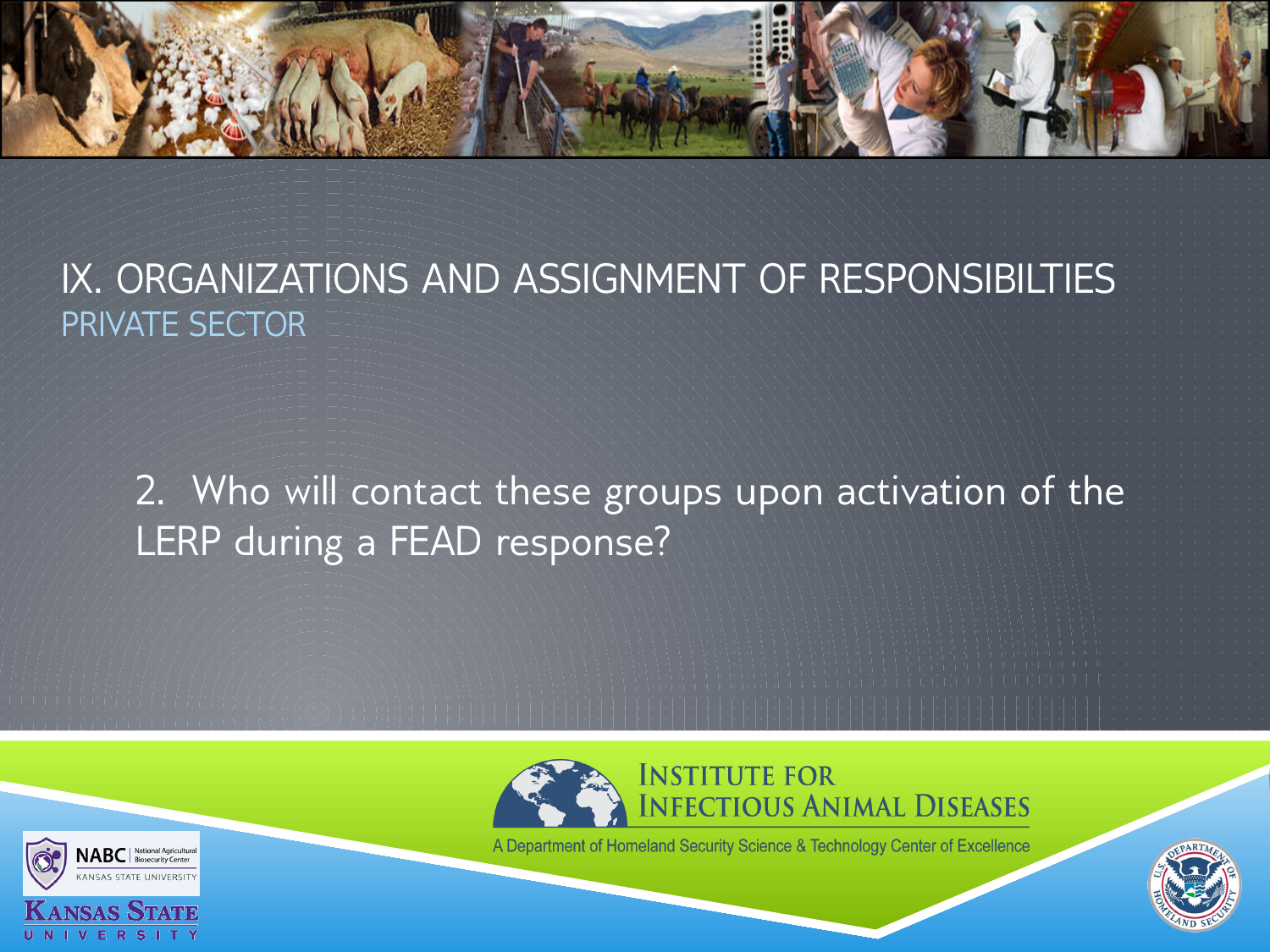

# IX. ORGANIZATIONS AND ASSIGNMENT OF RESPONSIBILTIES Private sector
2.  Who will contact these groups upon activation of the LERP during a FEAD response?